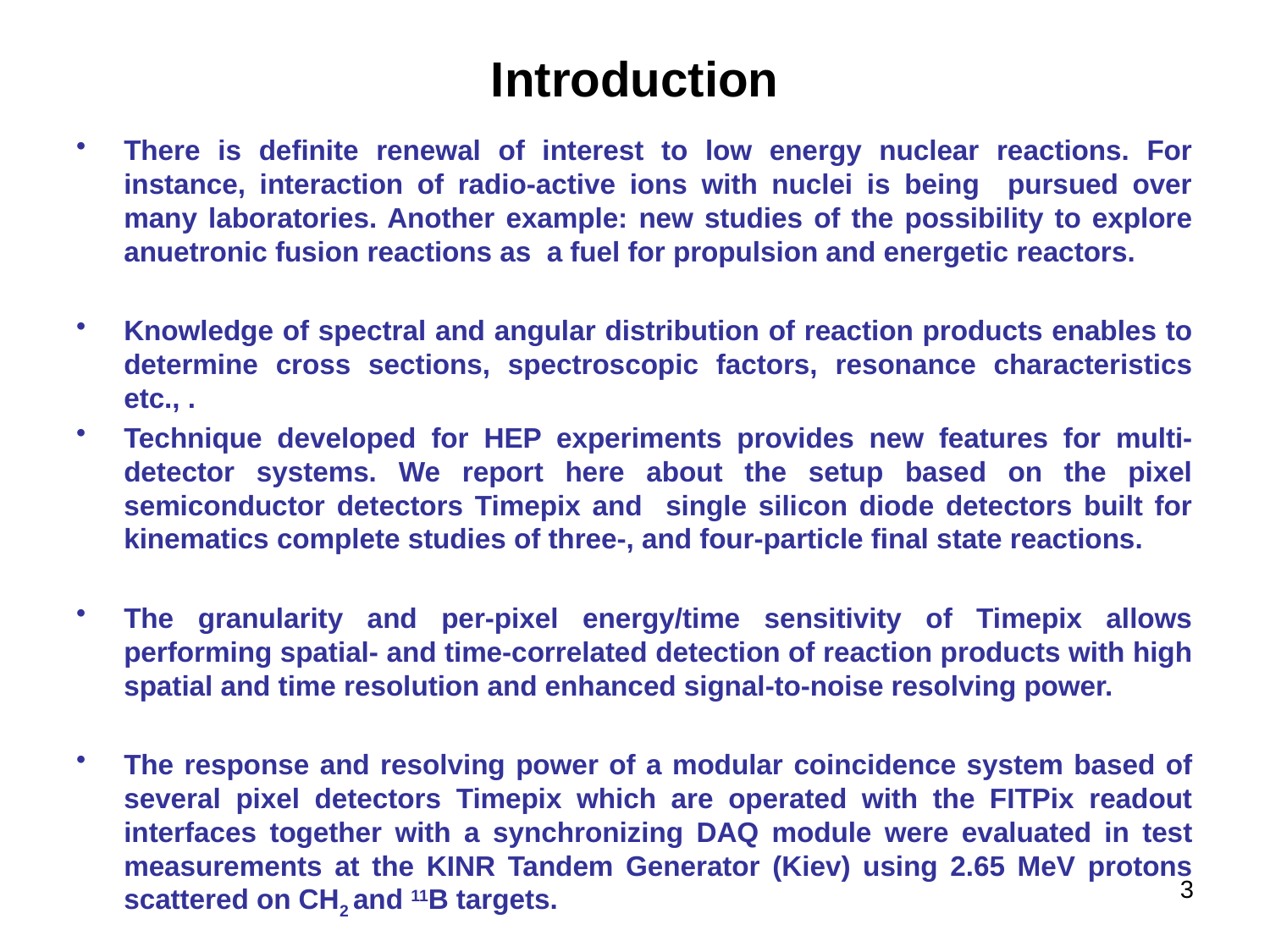

# Introduction
There is definite renewal of interest to low energy nuclear reactions. For instance, interaction of radio-active ions with nuclei is being  pursued over many laboratories. Another example: new studies of the possibility to explore anuetronic fusion reactions as  a fuel for propulsion and energetic reactors.

Knowledge of spectral and angular distribution of reaction products enables to determine cross sections, spectroscopic factors, resonance characteristics etc., .
Technique developed for HEP experiments provides new features for multi-detector systems. We report here about the setup based on the pixel semiconductor detectors Timepix and  single silicon diode detectors built for kinematics complete studies of three-, and four-particle final state reactions.

The granularity and per-pixel energy/time sensitivity of Timepix allows performing spatial- and time-correlated detection of reaction products with high spatial and time resolution and enhanced signal-to-noise resolving power.

The response and resolving power of a modular coincidence system based of several pixel detectors Timepix which are operated with the FITPix readout interfaces together with a synchronizing DAQ module were evaluated in test measurements at the KINR Tandem Generator (Kiev) using 2.65 MeV protons scattered on CH2 and 11B targets.
3